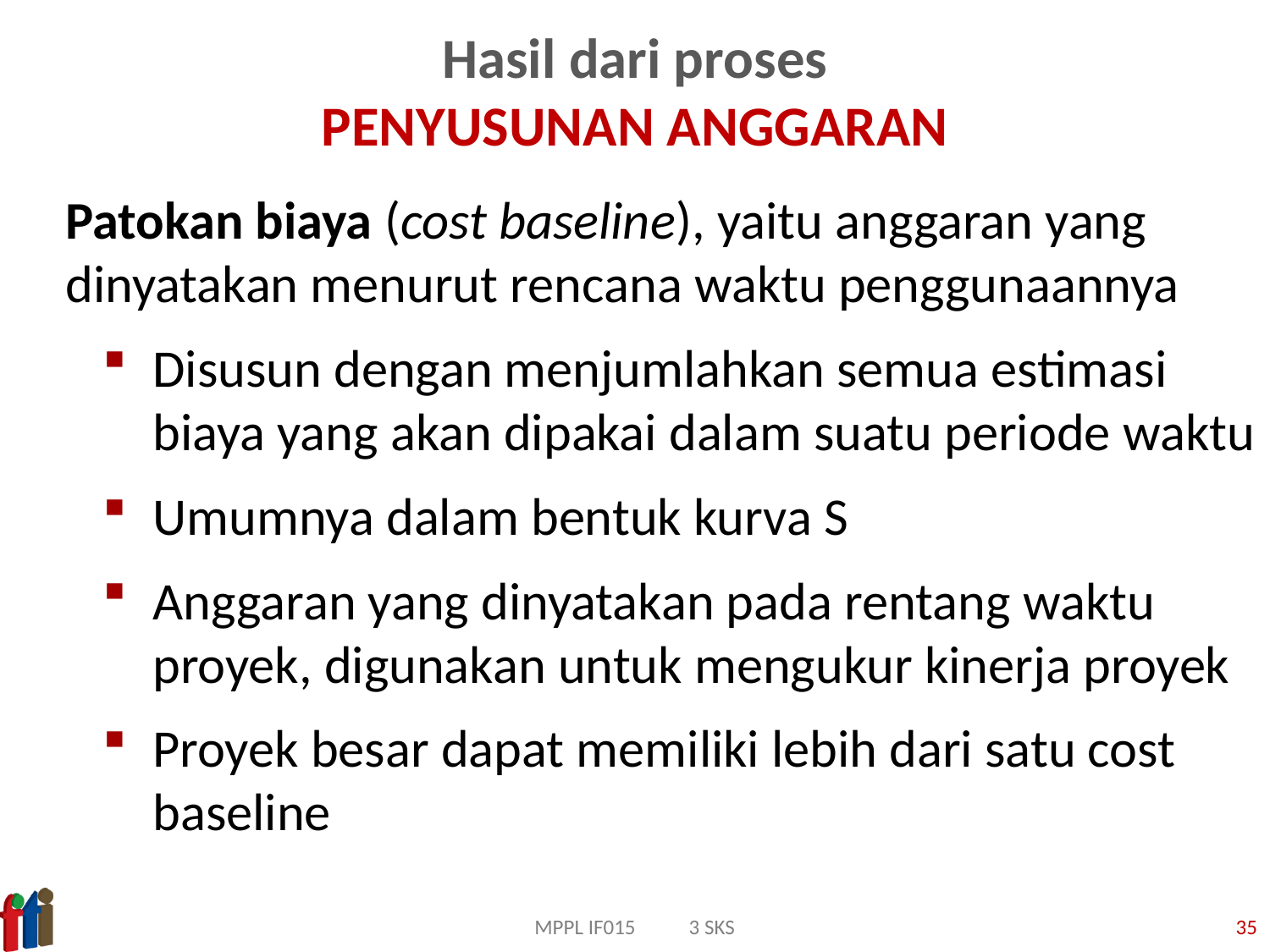

# Hasil dari proses PENYUSUNAN ANGGARAN
Patokan biaya (cost baseline), yaitu anggaran yang dinyatakan menurut rencana waktu penggunaannya
Disusun dengan menjumlahkan semua estimasi  biaya yang akan dipakai dalam suatu periode waktu
Umumnya dalam bentuk kurva S
Anggaran yang dinyatakan pada rentang waktu proyek, digunakan untuk mengukur kinerja proyek
Proyek besar dapat memiliki lebih dari satu cost baseline
MPPL IF015           3 SKS
35